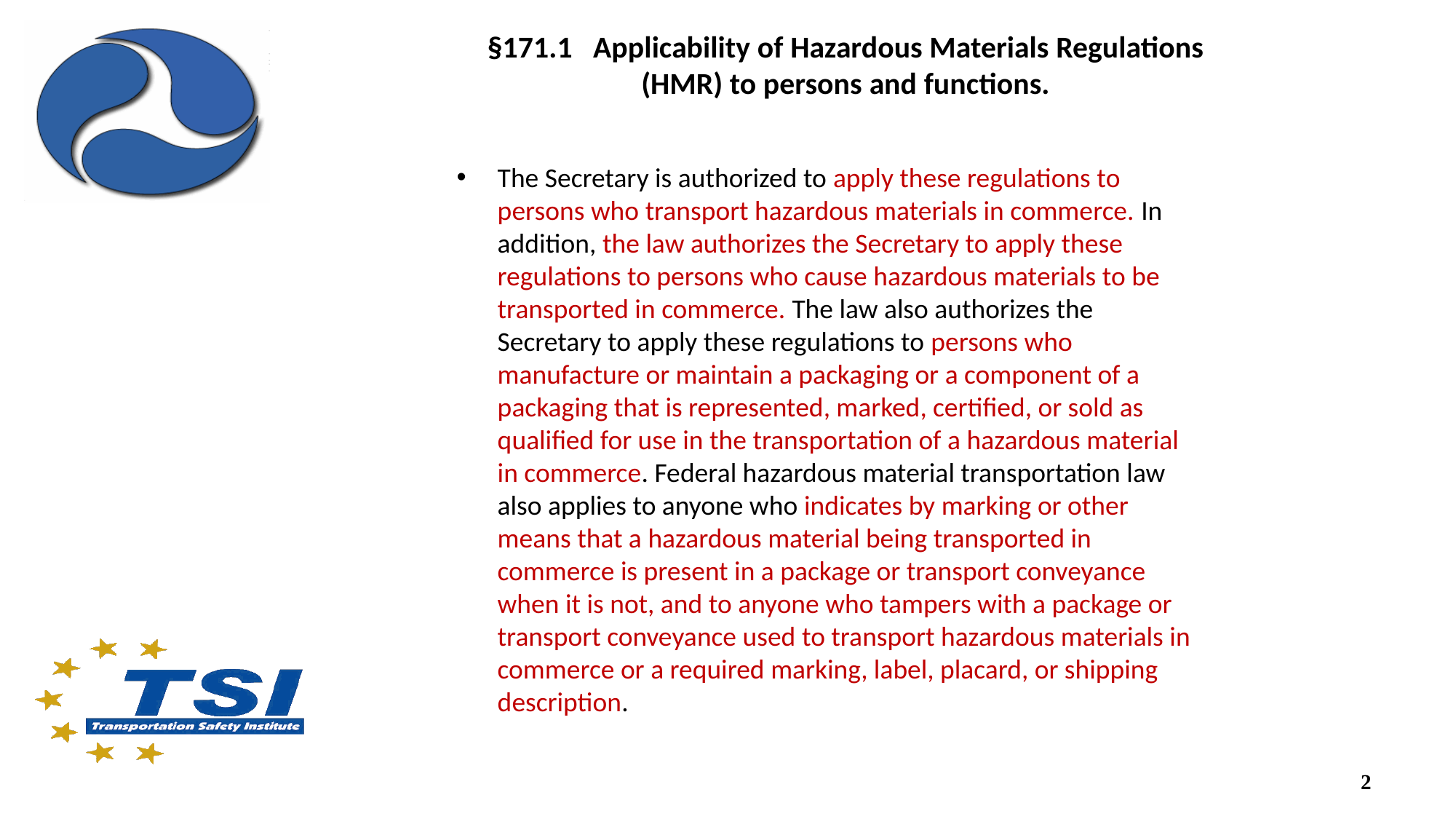

# §171.1   Applicability of Hazardous Materials Regulations (HMR) to persons and functions.
The Secretary is authorized to apply these regulations to persons who transport hazardous materials in commerce. In addition, the law authorizes the Secretary to apply these regulations to persons who cause hazardous materials to be transported in commerce. The law also authorizes the Secretary to apply these regulations to persons who manufacture or maintain a packaging or a component of a packaging that is represented, marked, certified, or sold as qualified for use in the transportation of a hazardous material in commerce. Federal hazardous material transportation law also applies to anyone who indicates by marking or other means that a hazardous material being transported in commerce is present in a package or transport conveyance when it is not, and to anyone who tampers with a package or transport conveyance used to transport hazardous materials in commerce or a required marking, label, placard, or shipping description.
2